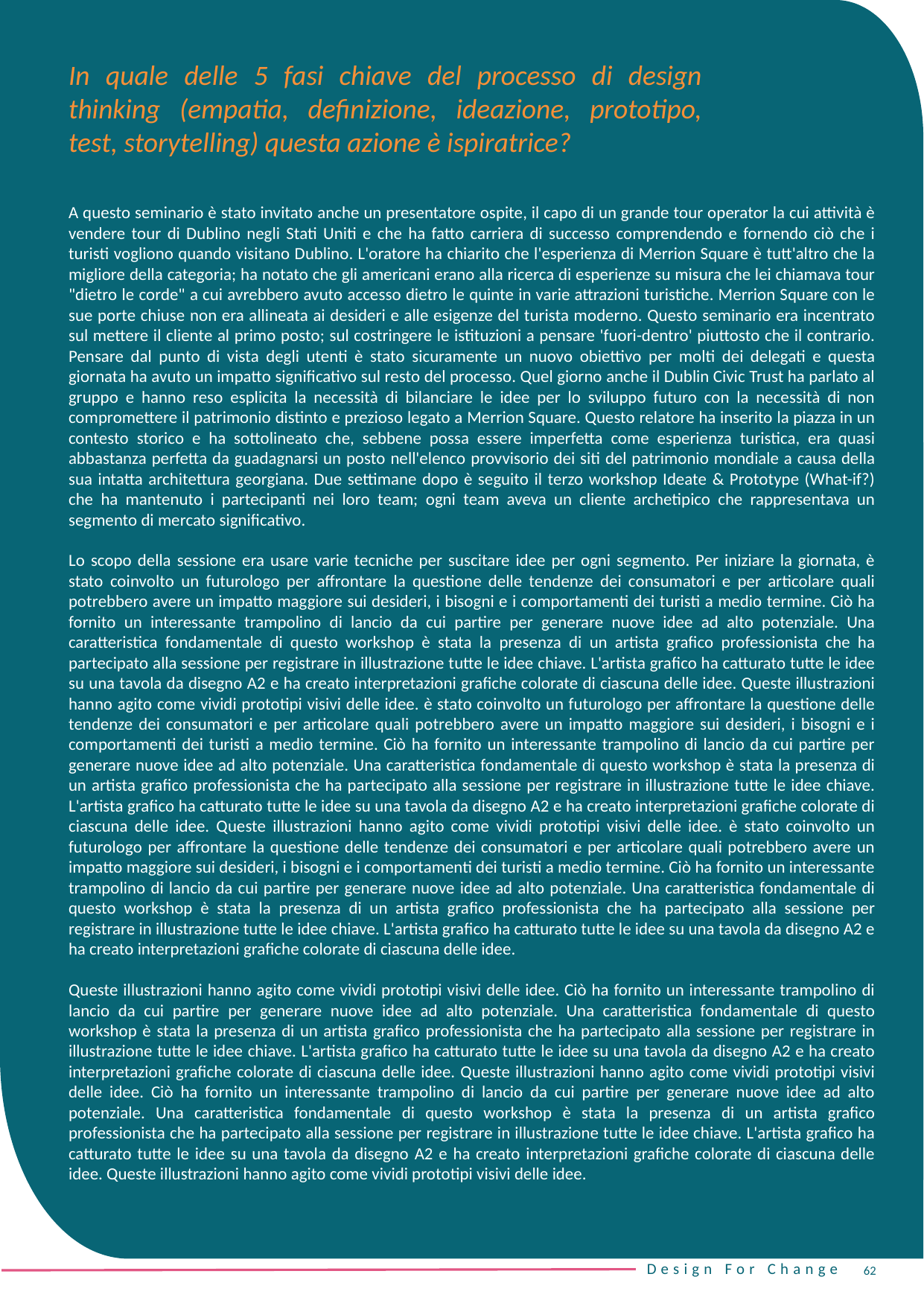

In quale delle 5 fasi chiave del processo di design thinking (empatia, definizione, ideazione, prototipo, test, storytelling) questa azione è ispiratrice?

A questo seminario è stato invitato anche un presentatore ospite, il capo di un grande tour operator la cui attività è vendere tour di Dublino negli Stati Uniti e che ha fatto carriera di successo comprendendo e fornendo ciò che i turisti vogliono quando visitano Dublino. L'oratore ha chiarito che l'esperienza di Merrion Square è tutt'altro che la migliore della categoria; ha notato che gli americani erano alla ricerca di esperienze su misura che lei chiamava tour "dietro le corde" a cui avrebbero avuto accesso dietro le quinte in varie attrazioni turistiche. Merrion Square con le sue porte chiuse non era allineata ai desideri e alle esigenze del turista moderno. Questo seminario era incentrato sul mettere il cliente al primo posto; sul costringere le istituzioni a pensare 'fuori-dentro' piuttosto che il contrario. Pensare dal punto di vista degli utenti è stato sicuramente un nuovo obiettivo per molti dei delegati e questa giornata ha avuto un impatto significativo sul resto del processo. Quel giorno anche il Dublin Civic Trust ha parlato al gruppo e hanno reso esplicita la necessità di bilanciare le idee per lo sviluppo futuro con la necessità di non compromettere il patrimonio distinto e prezioso legato a Merrion Square. Questo relatore ha inserito la piazza in un contesto storico e ha sottolineato che, sebbene possa essere imperfetta come esperienza turistica, era quasi abbastanza perfetta da guadagnarsi un posto nell'elenco provvisorio dei siti del patrimonio mondiale a causa della sua intatta architettura georgiana. Due settimane dopo è seguito il terzo workshop Ideate & Prototype (What-if?) che ha mantenuto i partecipanti nei loro team; ogni team aveva un cliente archetipico che rappresentava un segmento di mercato significativo.

Lo scopo della sessione era usare varie tecniche per suscitare idee per ogni segmento. Per iniziare la giornata, è stato coinvolto un futurologo per affrontare la questione delle tendenze dei consumatori e per articolare quali potrebbero avere un impatto maggiore sui desideri, i bisogni e i comportamenti dei turisti a medio termine. Ciò ha fornito un interessante trampolino di lancio da cui partire per generare nuove idee ad alto potenziale. Una caratteristica fondamentale di questo workshop è stata la presenza di un artista grafico professionista che ha partecipato alla sessione per registrare in illustrazione tutte le idee chiave. L'artista grafico ha catturato tutte le idee su una tavola da disegno A2 e ha creato interpretazioni grafiche colorate di ciascuna delle idee. Queste illustrazioni hanno agito come vividi prototipi visivi delle idee. è stato coinvolto un futurologo per affrontare la questione delle tendenze dei consumatori e per articolare quali potrebbero avere un impatto maggiore sui desideri, i bisogni e i comportamenti dei turisti a medio termine. Ciò ha fornito un interessante trampolino di lancio da cui partire per generare nuove idee ad alto potenziale. Una caratteristica fondamentale di questo workshop è stata la presenza di un artista grafico professionista che ha partecipato alla sessione per registrare in illustrazione tutte le idee chiave. L'artista grafico ha catturato tutte le idee su una tavola da disegno A2 e ha creato interpretazioni grafiche colorate di ciascuna delle idee. Queste illustrazioni hanno agito come vividi prototipi visivi delle idee. è stato coinvolto un futurologo per affrontare la questione delle tendenze dei consumatori e per articolare quali potrebbero avere un impatto maggiore sui desideri, i bisogni e i comportamenti dei turisti a medio termine. Ciò ha fornito un interessante trampolino di lancio da cui partire per generare nuove idee ad alto potenziale. Una caratteristica fondamentale di questo workshop è stata la presenza di un artista grafico professionista che ha partecipato alla sessione per registrare in illustrazione tutte le idee chiave. L'artista grafico ha catturato tutte le idee su una tavola da disegno A2 e ha creato interpretazioni grafiche colorate di ciascuna delle idee.

Queste illustrazioni hanno agito come vividi prototipi visivi delle idee. Ciò ha fornito un interessante trampolino di lancio da cui partire per generare nuove idee ad alto potenziale. Una caratteristica fondamentale di questo workshop è stata la presenza di un artista grafico professionista che ha partecipato alla sessione per registrare in illustrazione tutte le idee chiave. L'artista grafico ha catturato tutte le idee su una tavola da disegno A2 e ha creato interpretazioni grafiche colorate di ciascuna delle idee. Queste illustrazioni hanno agito come vividi prototipi visivi delle idee. Ciò ha fornito un interessante trampolino di lancio da cui partire per generare nuove idee ad alto potenziale. Una caratteristica fondamentale di questo workshop è stata la presenza di un artista grafico professionista che ha partecipato alla sessione per registrare in illustrazione tutte le idee chiave. L'artista grafico ha catturato tutte le idee su una tavola da disegno A2 e ha creato interpretazioni grafiche colorate di ciascuna delle idee. Queste illustrazioni hanno agito come vividi prototipi visivi delle idee.

62